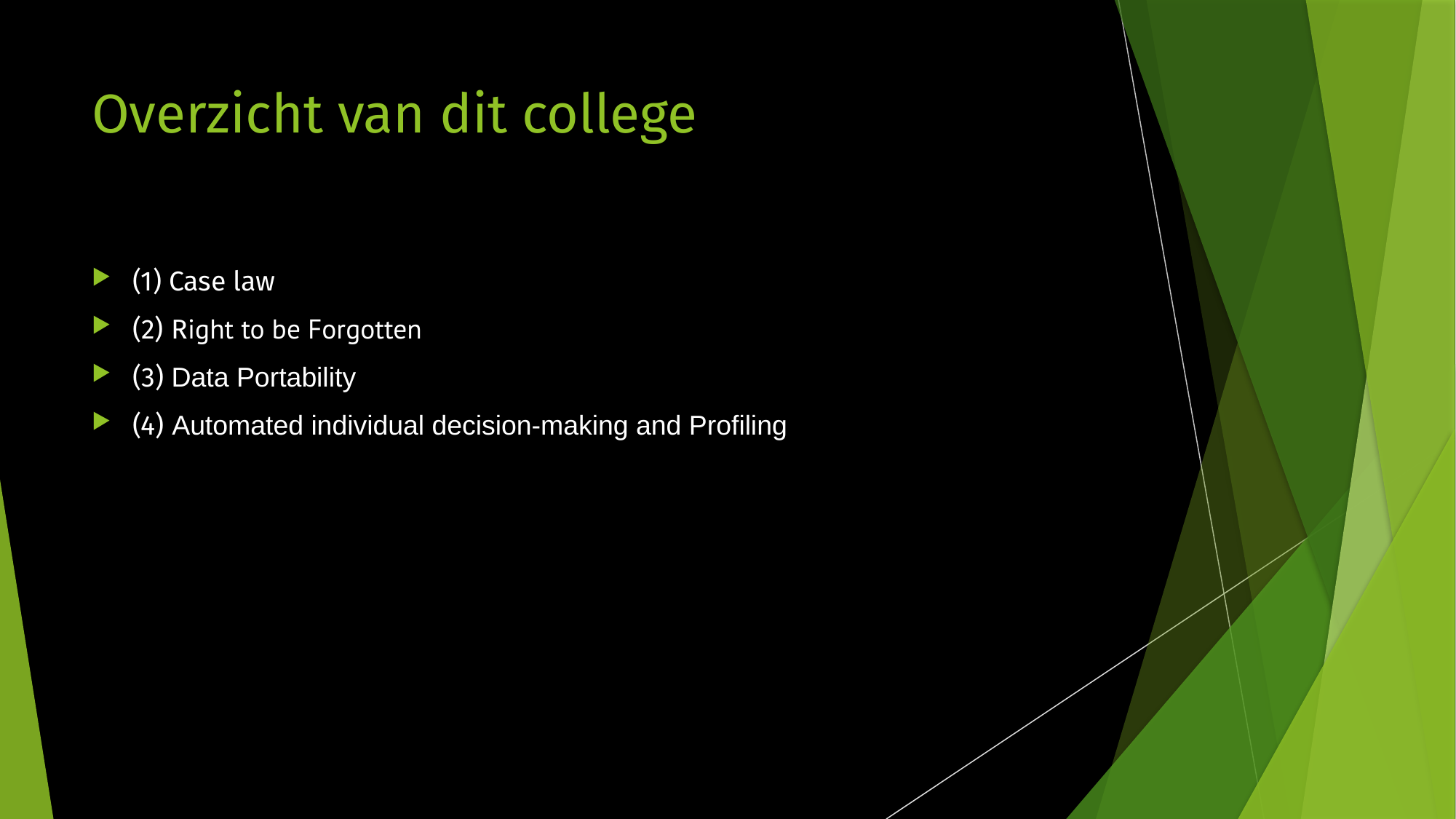

# Overzicht van dit college
(1) Case law
(2) Right to be Forgotten
(3) Data Portability
(4) Automated individual decision-making and Profiling